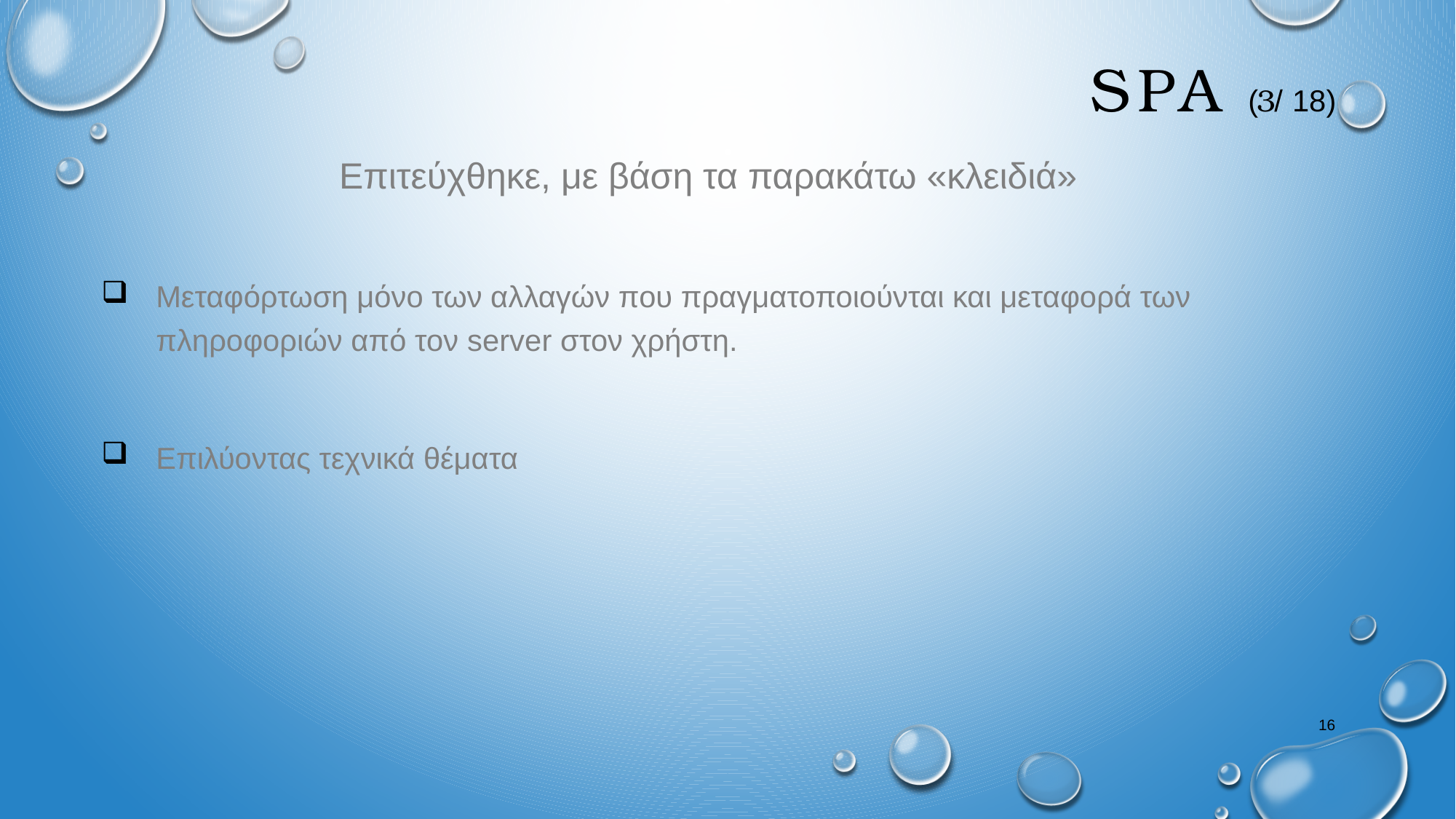

# SPA (3/18)
Επιτεύχθηκε, με βάση τα παρακάτω «κλειδιά»

Μεταφόρτωση μόνο των αλλαγών που πραγματοποιούνται και μεταφορά των πληροφοριών από τον server στον χρήστη.

Επιλύοντας τεχνικά θέματα

16